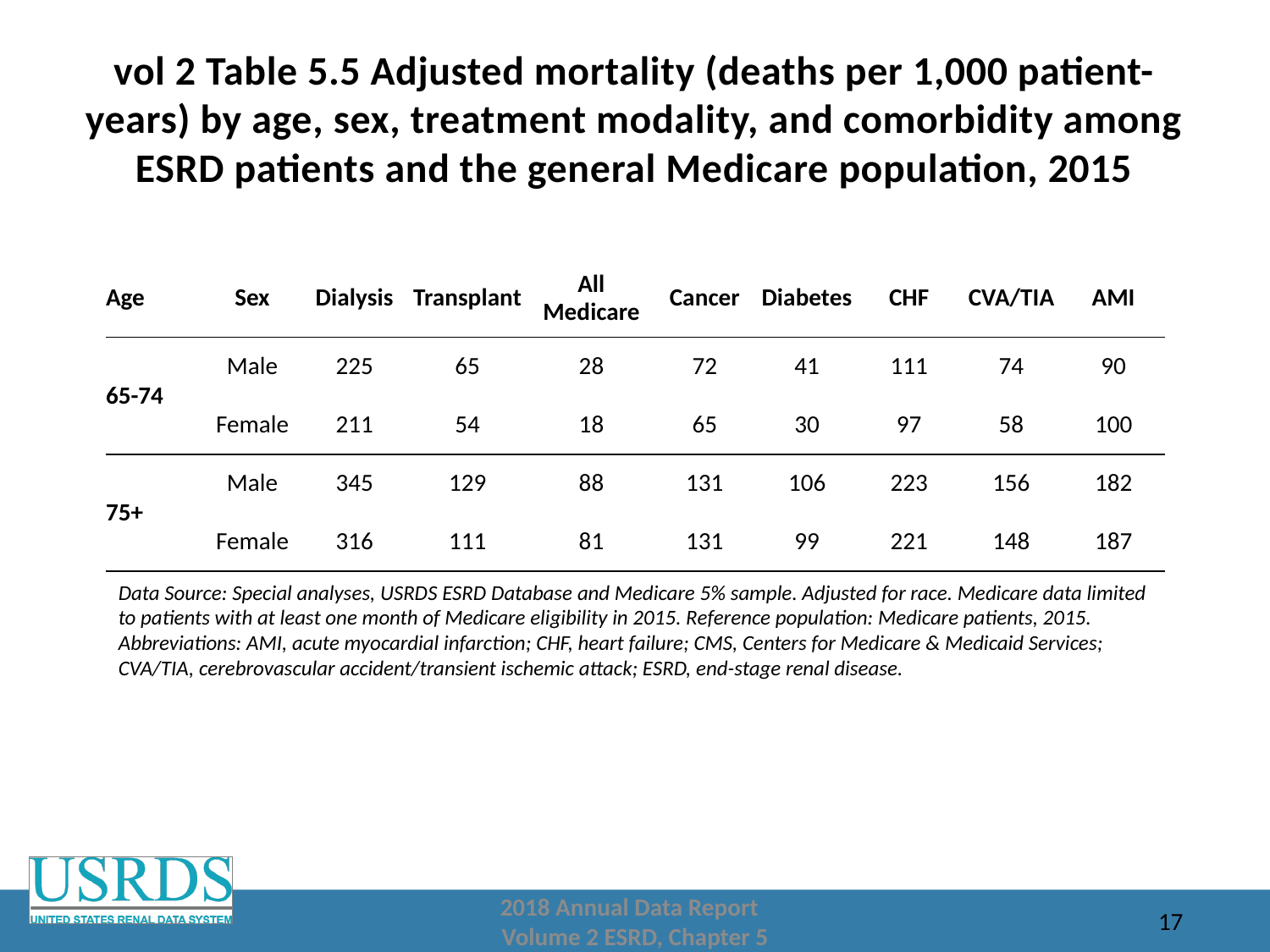

# vol 2 Table 5.5 Adjusted mortality (deaths per 1,000 patient-years) by age, sex, treatment modality, and comorbidity among ESRD patients and the general Medicare population, 2015
| Age | Sex | Dialysis | Transplant | All Medicare | Cancer | Diabetes | CHF | CVA/TIA | AMI |
| --- | --- | --- | --- | --- | --- | --- | --- | --- | --- |
| 65-74 | Male | 225 | 65 | 28 | 72 | 41 | 111 | 74 | 90 |
|  | Female | 211 | 54 | 18 | 65 | 30 | 97 | 58 | 100 |
| 75+ | Male | 345 | 129 | 88 | 131 | 106 | 223 | 156 | 182 |
|  | Female | 316 | 111 | 81 | 131 | 99 | 221 | 148 | 187 |
Data Source: Special analyses, USRDS ESRD Database and Medicare 5% sample. Adjusted for race. Medicare data limited to patients with at least one month of Medicare eligibility in 2015. Reference population: Medicare patients, 2015. Abbreviations: AMI, acute myocardial infarction; CHF, heart failure; CMS, Centers for Medicare & Medicaid Services; CVA/TIA, cerebrovascular accident/transient ischemic attack; ESRD, end-stage renal disease.
2018 Annual Data Report
Volume 2 ESRD, Chapter 5
17